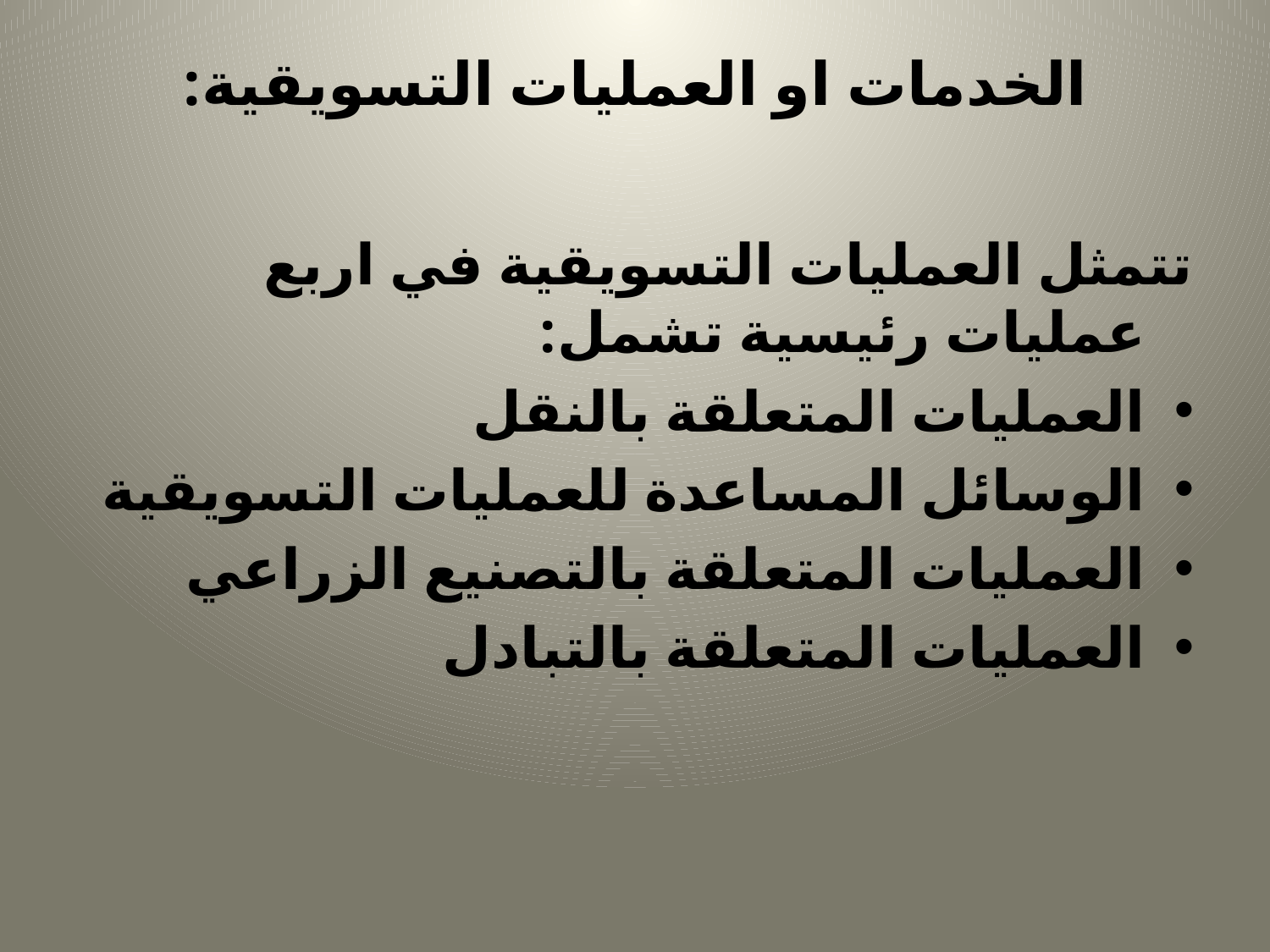

# الخدمات او العمليات التسويقية:
تتمثل العمليات التسويقية في اربع عمليات رئيسية تشمل:
العمليات المتعلقة بالنقل
الوسائل المساعدة للعمليات التسويقية
العمليات المتعلقة بالتصنيع الزراعي
العمليات المتعلقة بالتبادل